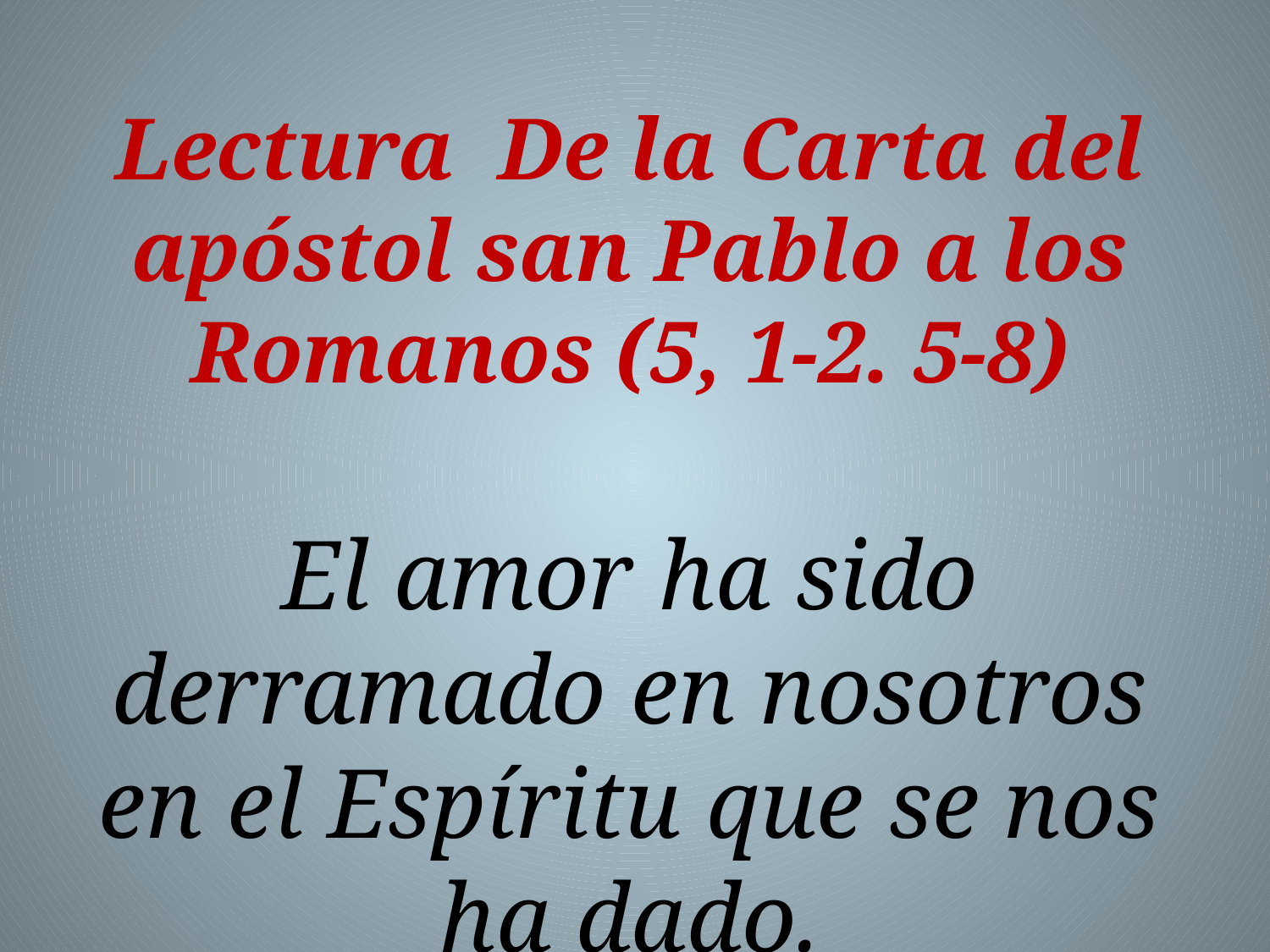

Lectura  De la Carta del apóstol san Pablo a los Romanos (5, 1-2. 5-8)
El amor ha sido derramado en nosotros en el Espíritu que se nos ha dado.